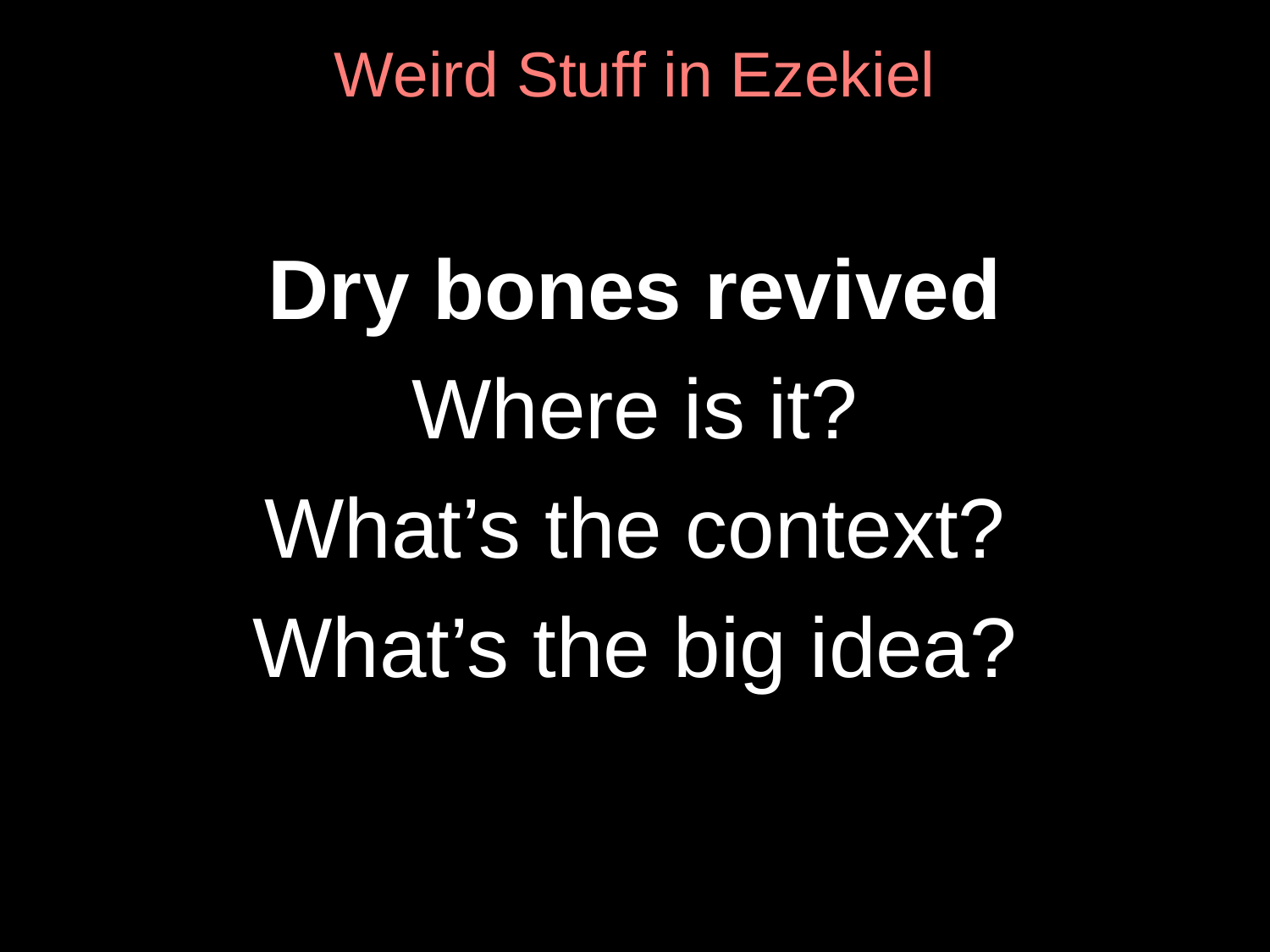

# Weird Stuff in Ezekiel
Dry bones revived
Where is it?
What’s the context?
What’s the big idea?